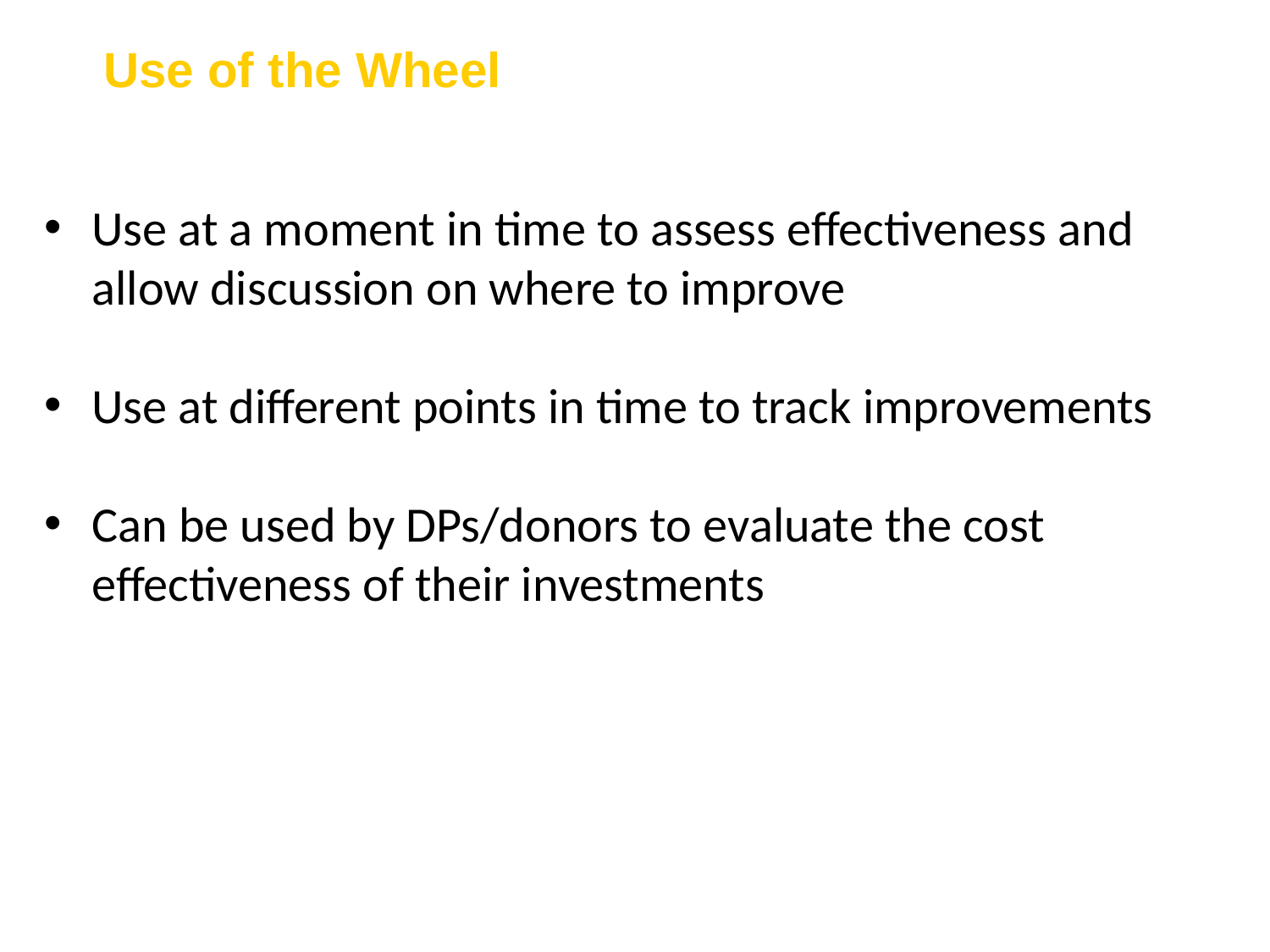

Use of the Wheel
Use at a moment in time to assess effectiveness and allow discussion on where to improve

Use at different points in time to track improvements

Can be used by DPs/donors to evaluate the cost effectiveness of their investments

16